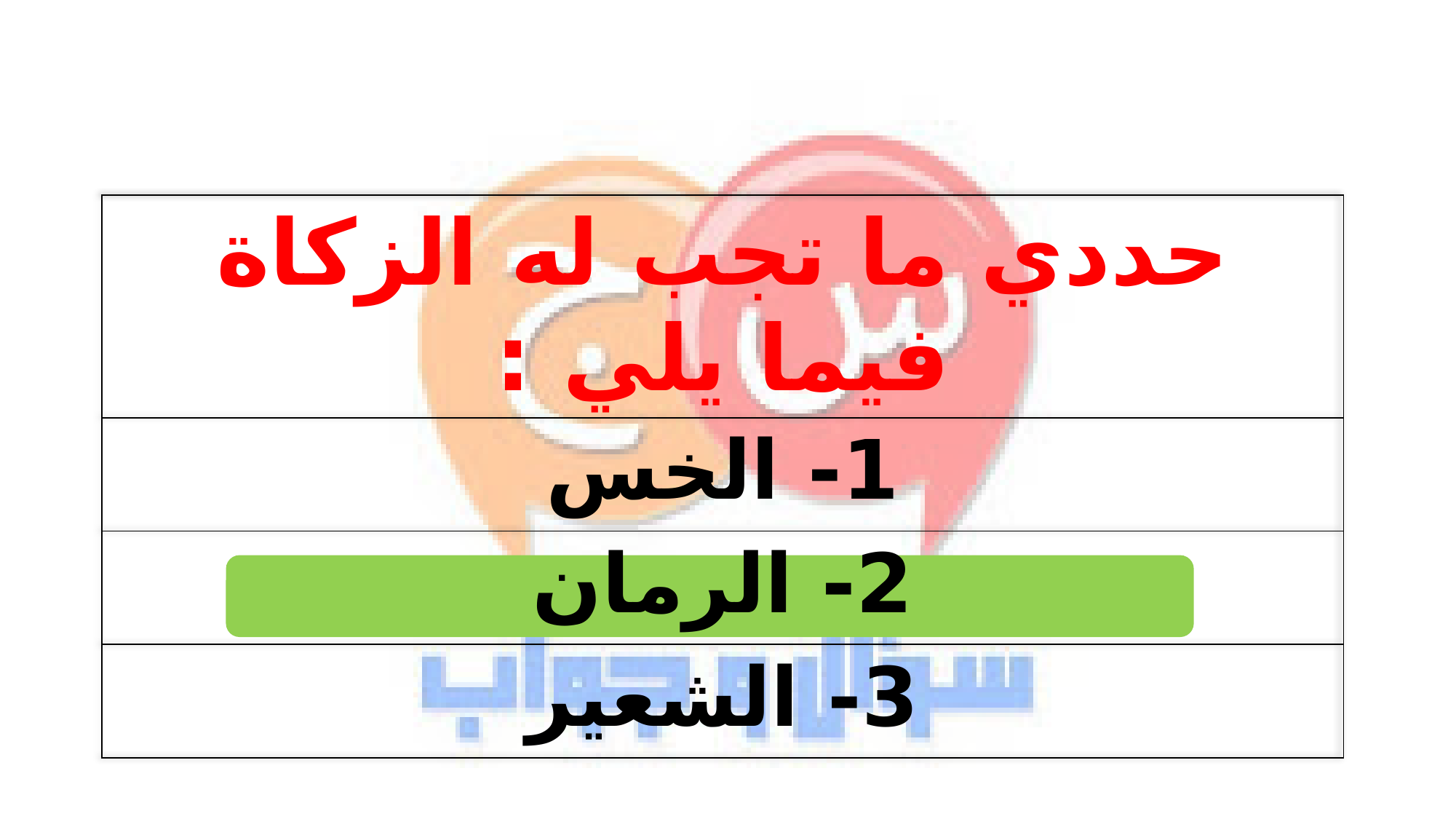

| حددي ما تجب له الزكاة فيما يلي : |
| --- |
| 1- الخس |
| 2- الرمان |
| 3- الشعير |